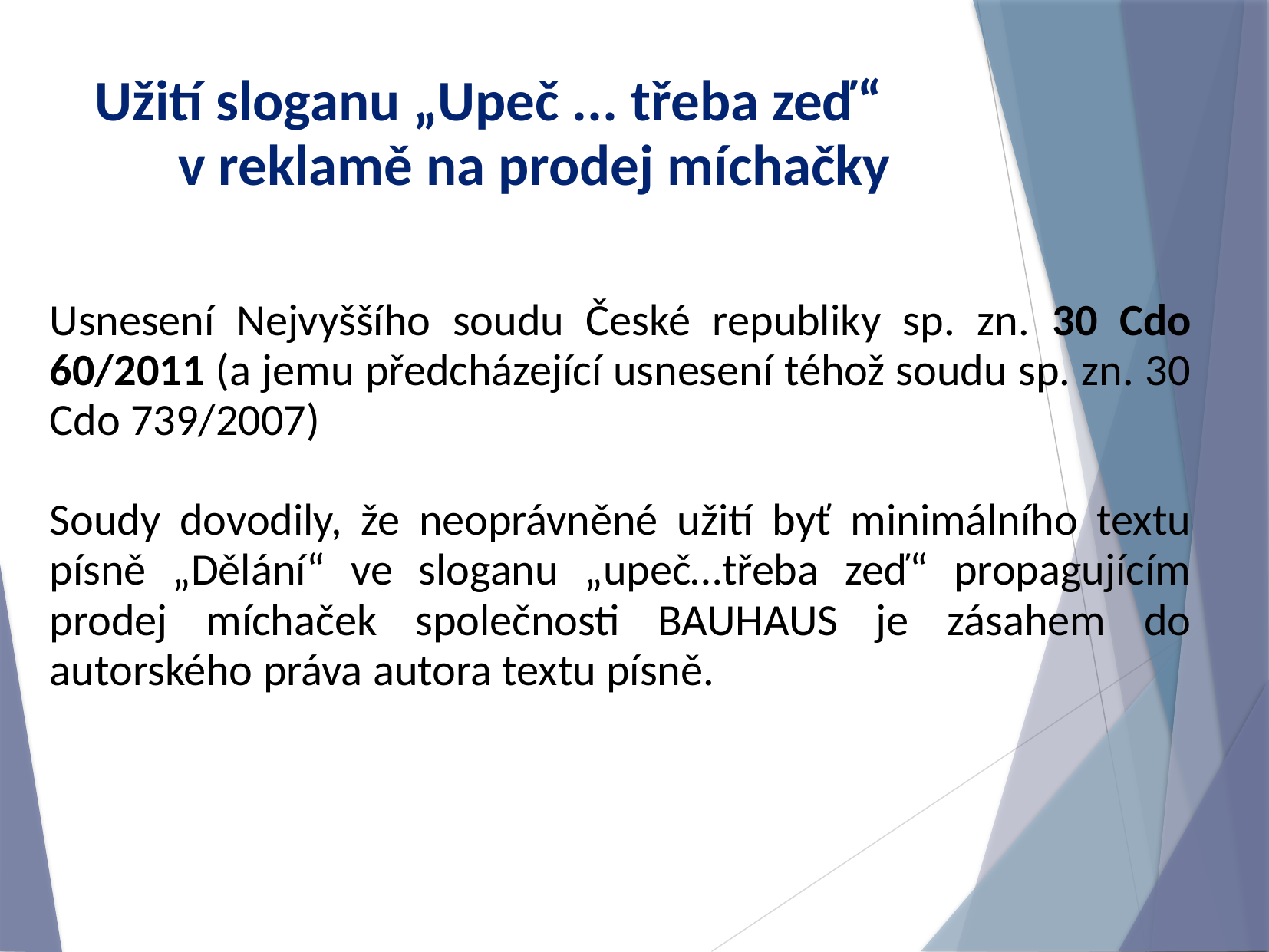

Usnesení Nejvyššího soudu České republiky sp. zn. 30 Cdo 60/2011 (a jemu předcházející usnesení téhož soudu sp. zn. 30 Cdo 739/2007)

Soudy dovodily, že neoprávněné užití byť minimálního textu písně „Dělání“ ve sloganu „upeč…třeba zeď“ propagujícím prodej míchaček společnosti BAUHAUS je zásahem do autorského práva autora textu písně.
Užití sloganu „Upeč ... třeba zeď“        v reklamě na prodej míchačky